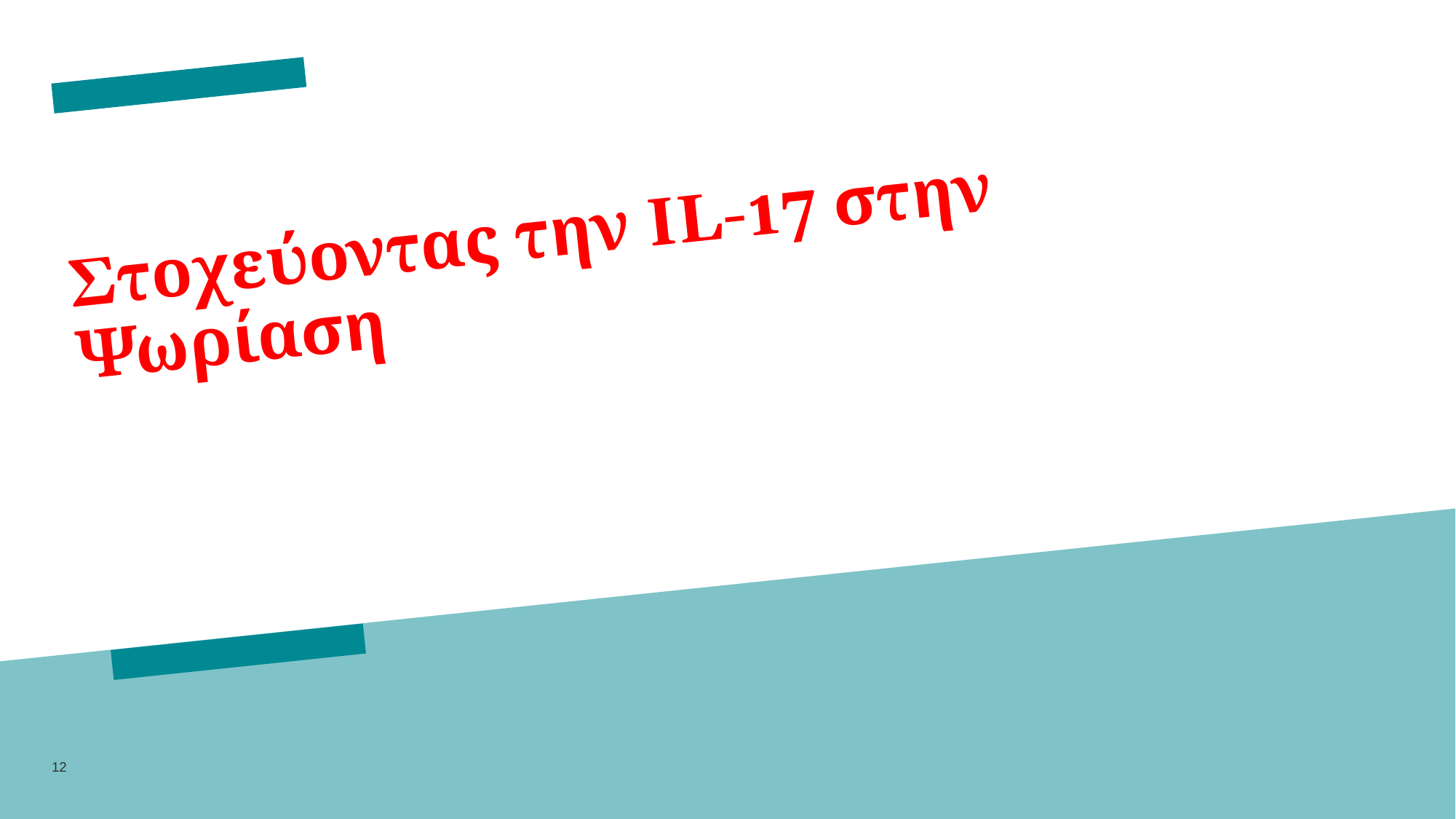

# Στοχεύοντας την IL-17 στην Ψωρίαση

12